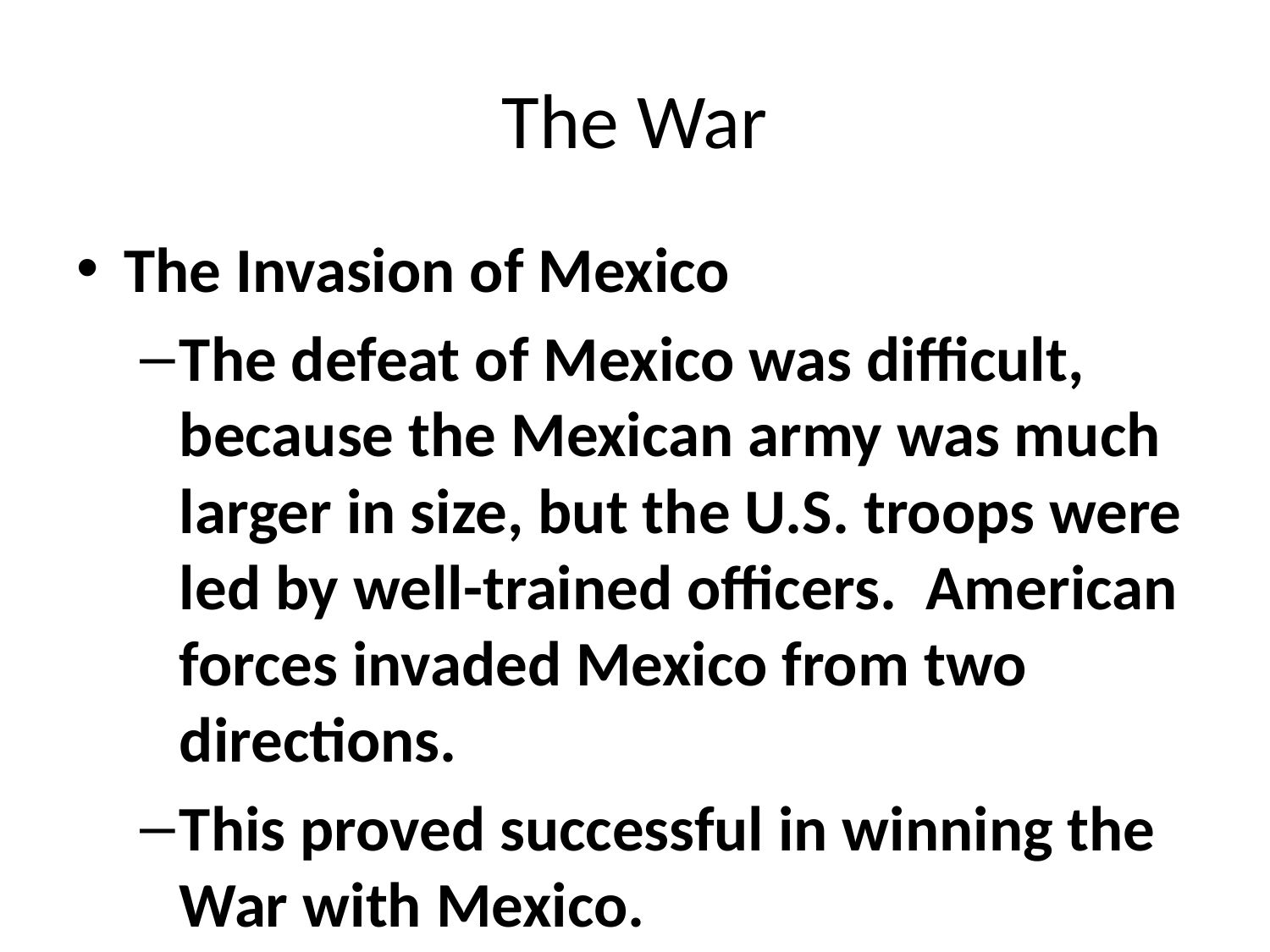

# The War
The Invasion of Mexico
The defeat of Mexico was difficult, because the Mexican army was much larger in size, but the U.S. troops were led by well-trained officers.  American forces invaded Mexico from two directions.
This proved successful in winning the War with Mexico.